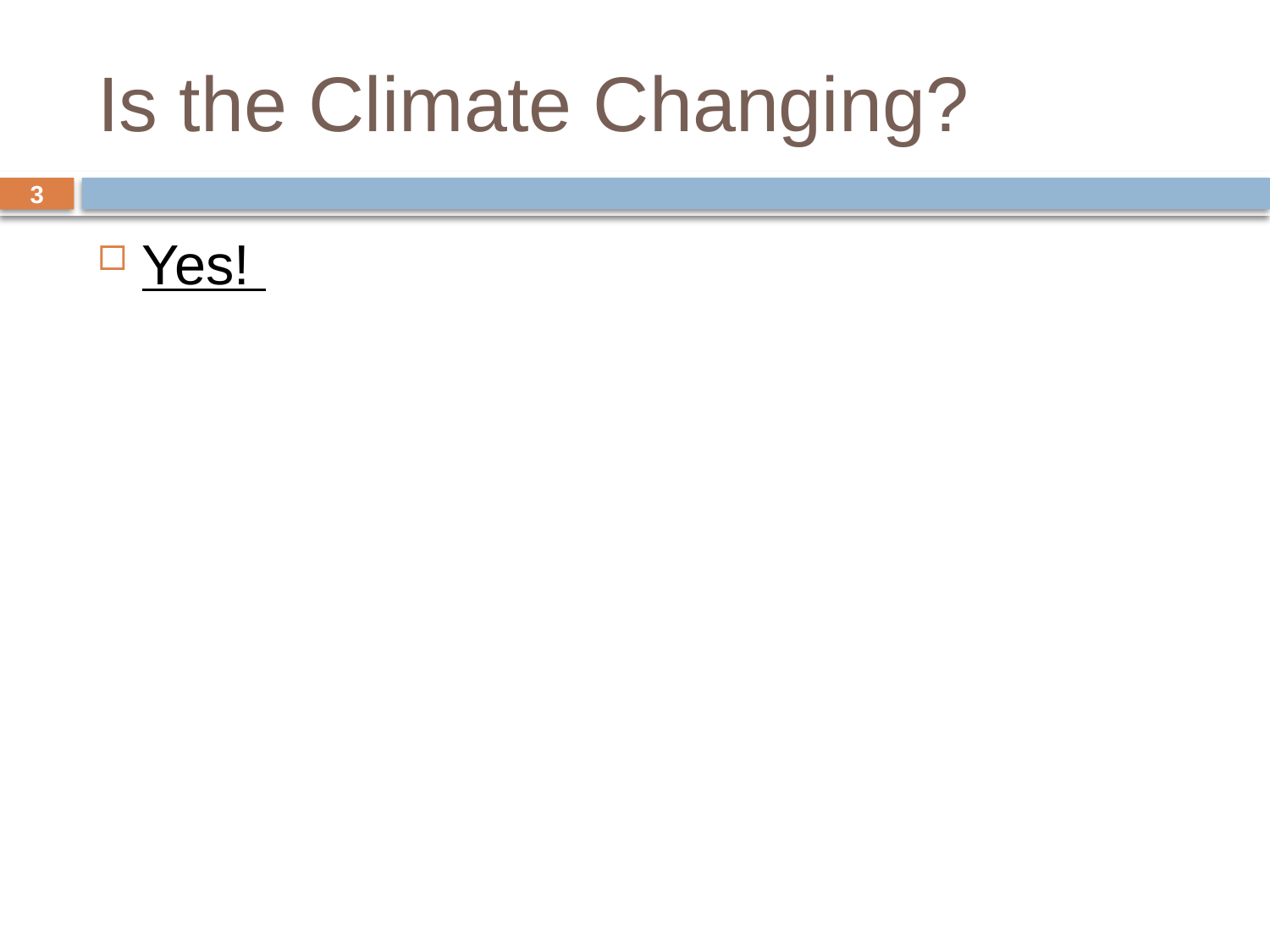

# Is the Climate Changing?
3
Yes!